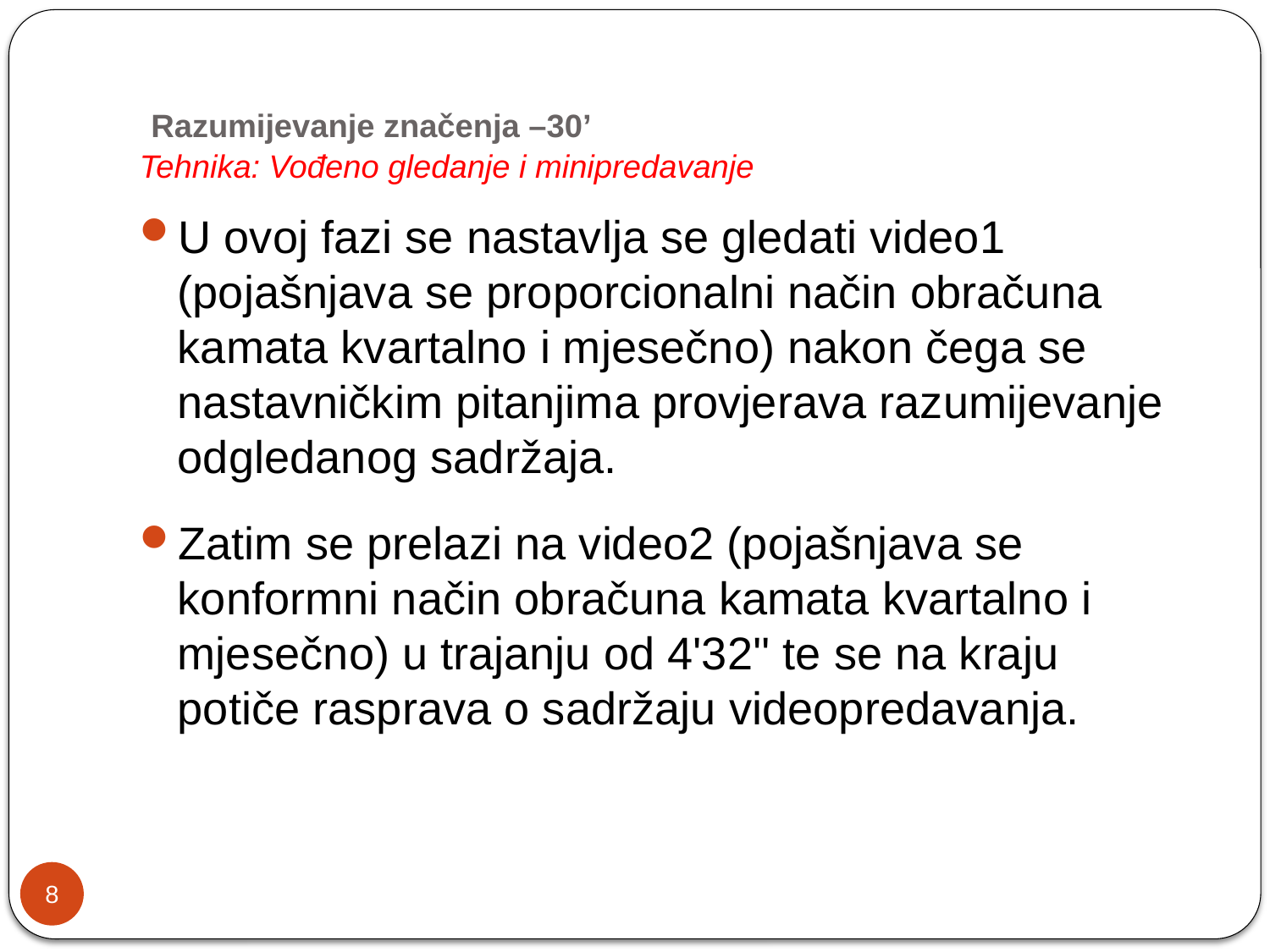

# Razumijevanje značenja –30’ Tehnika: Vođeno gledanje i minipredavanje
U ovoj fazi se nastavlja se gledati video1 (pojašnjava se proporcionalni način obračuna kamata kvartalno i mjesečno) nakon čega se nastavničkim pitanjima provjerava razumijevanje odgledanog sadržaja.
Zatim se prelazi na video2 (pojašnjava se konformni način obračuna kamata kvartalno i mjesečno) u trajanju od 4'32'' te se na kraju potiče rasprava o sadržaju videopredavanja.

8